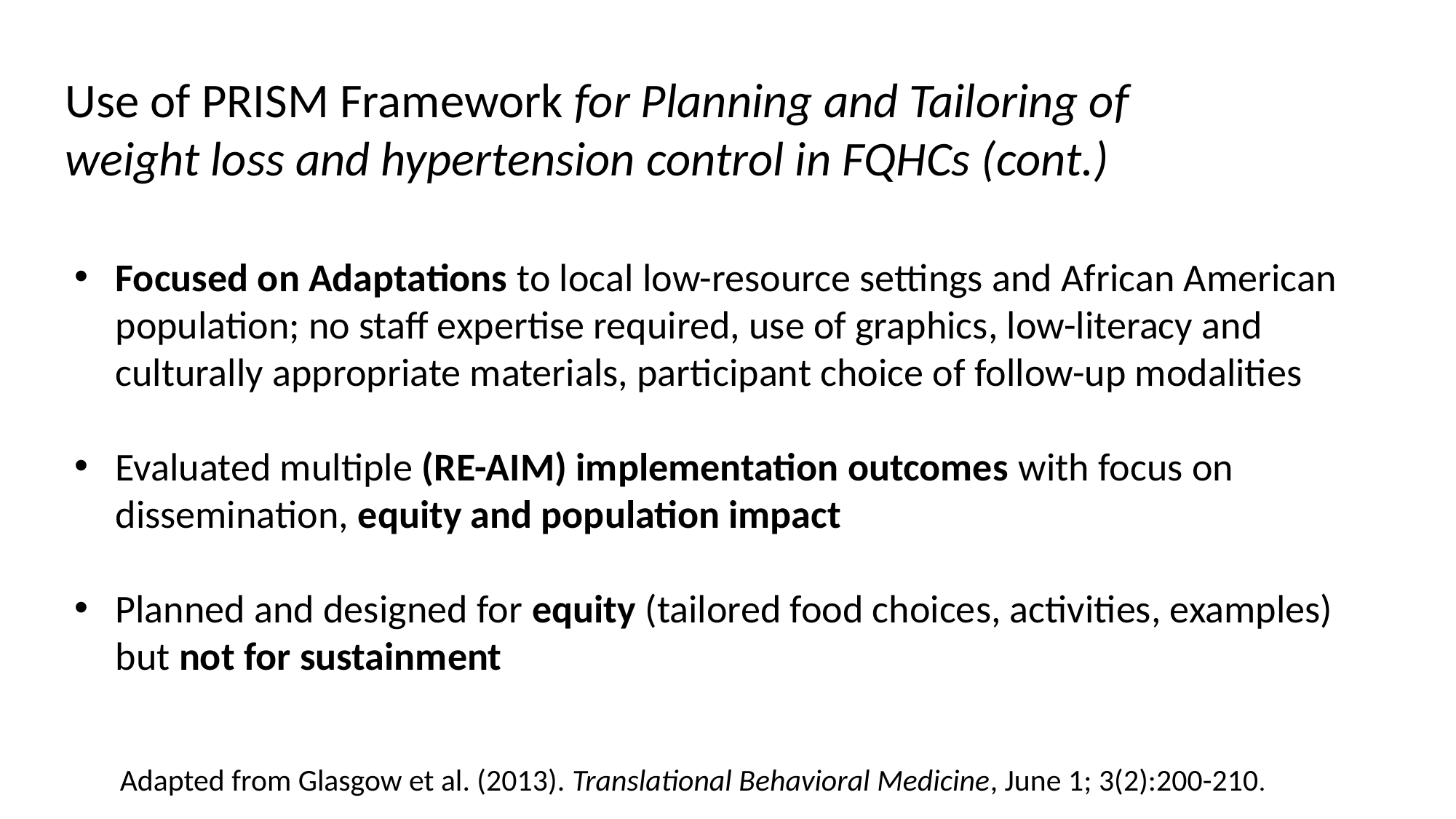

Use of PRISM Framework for Planning and Tailoring of weight loss and hypertension control in FQHCs (cont.)
Focused on Adaptations to local low-resource settings and African American population; no staff expertise required, use of graphics, low-literacy and culturally appropriate materials, participant choice of follow-up modalities

Evaluated multiple (RE-AIM) implementation outcomes with focus on dissemination, equity and population impact

Planned and designed for equity (tailored food choices, activities, examples) but not for sustainment
Adapted from Glasgow et al. (2013). Translational Behavioral Medicine, June 1; 3(2):200-210.